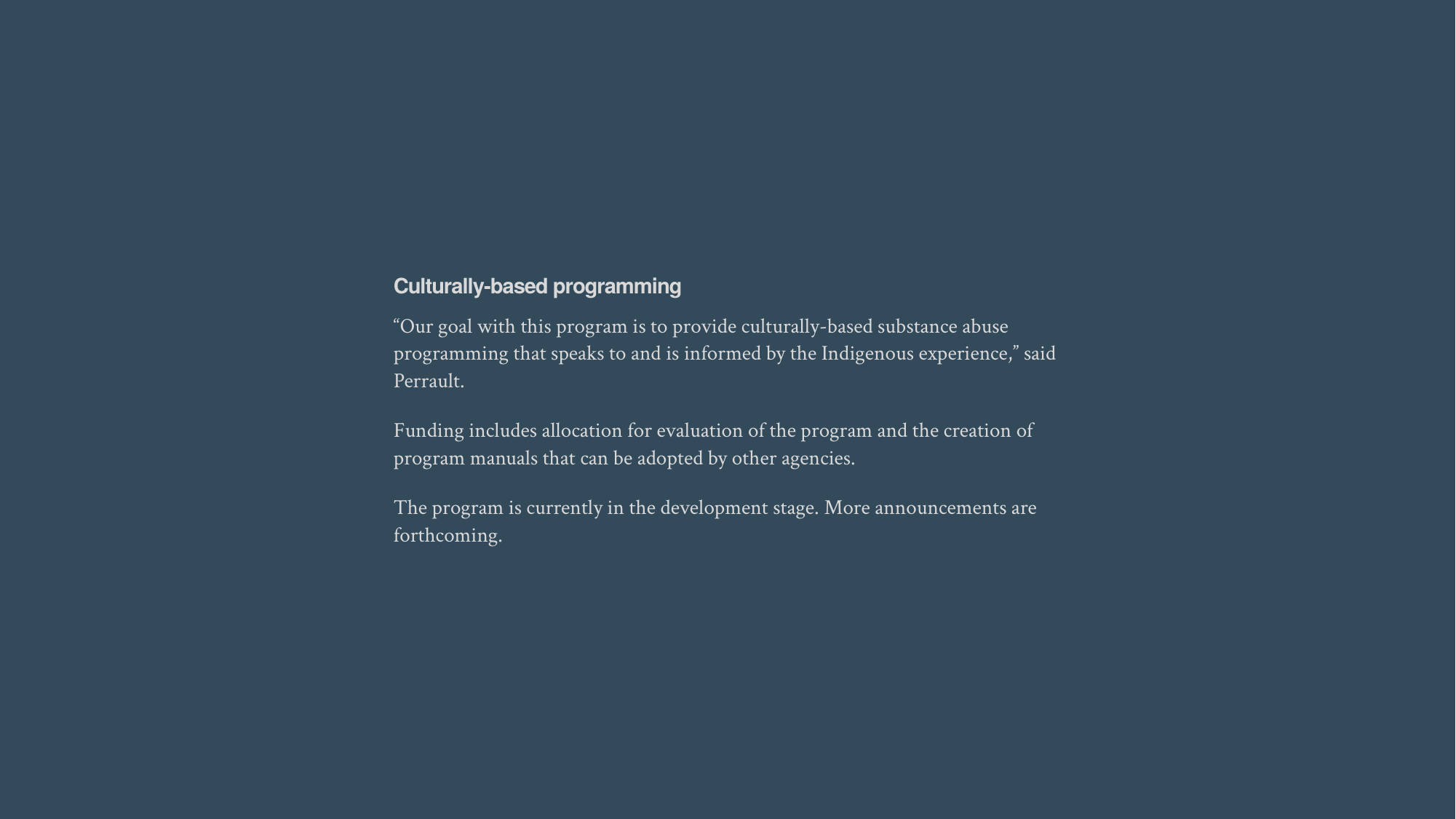

Culturally-based programming
“Our goal with this program is to provide culturally-based substance abuse programming that speaks to and is informed by the Indigenous experience,” said Perrault.
Funding includes allocation for evaluation of the program and the creation of program manuals that can be adopted by other agencies.
The program is currently in the development stage. More announcements are forthcoming.